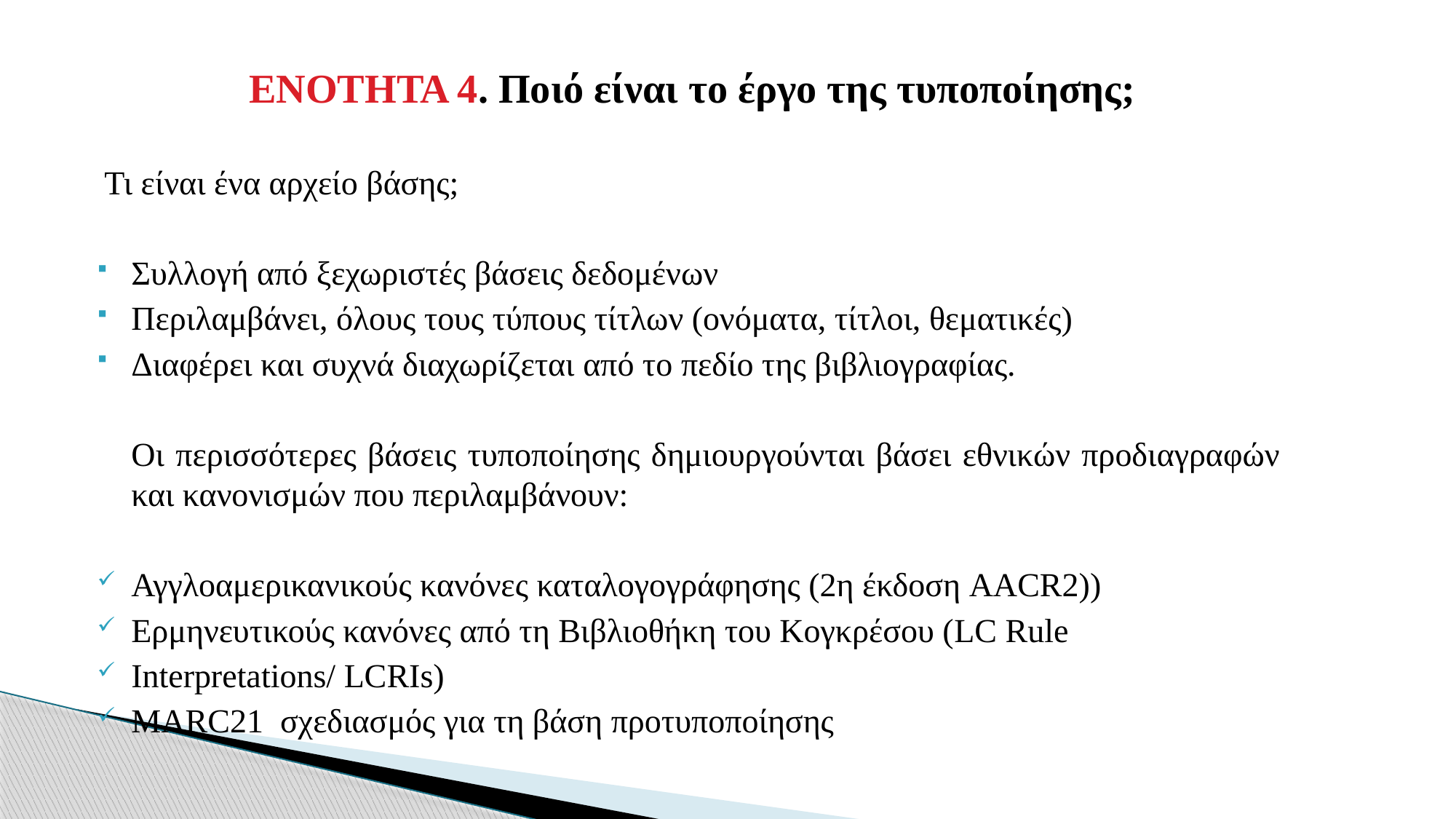

ΕΝΟΤΗΤΑ 4. Ποιό είναι το έργο της τυποποίησης;

Τι είναι ένα αρχείο βάσης;

Συλλογή από ξεχωριστές βάσεις δεδομένων
Περιλαμβάνει, όλους τους τύπους τίτλων (ονόματα, τίτλοι, θεματικές)
Διαφέρει και συχνά διαχωρίζεται από το πεδίο της βιβλιογραφίας.

	Οι περισσότερες βάσεις τυποποίησης δημιουργούνται βάσει εθνικών προδιαγραφών και κανονισμών που περιλαμβάνουν:

Αγγλοαμερικανικούς κανόνες καταλογογράφησης (2η έκδοση AACR2))
Ερμηνευτικούς κανόνες από τη Βιβλιοθήκη του Κογκρέσου (LC Rule
Interpretations/ LCRIs)
MARC21  σχεδιασμός για τη βάση προτυποποίησης